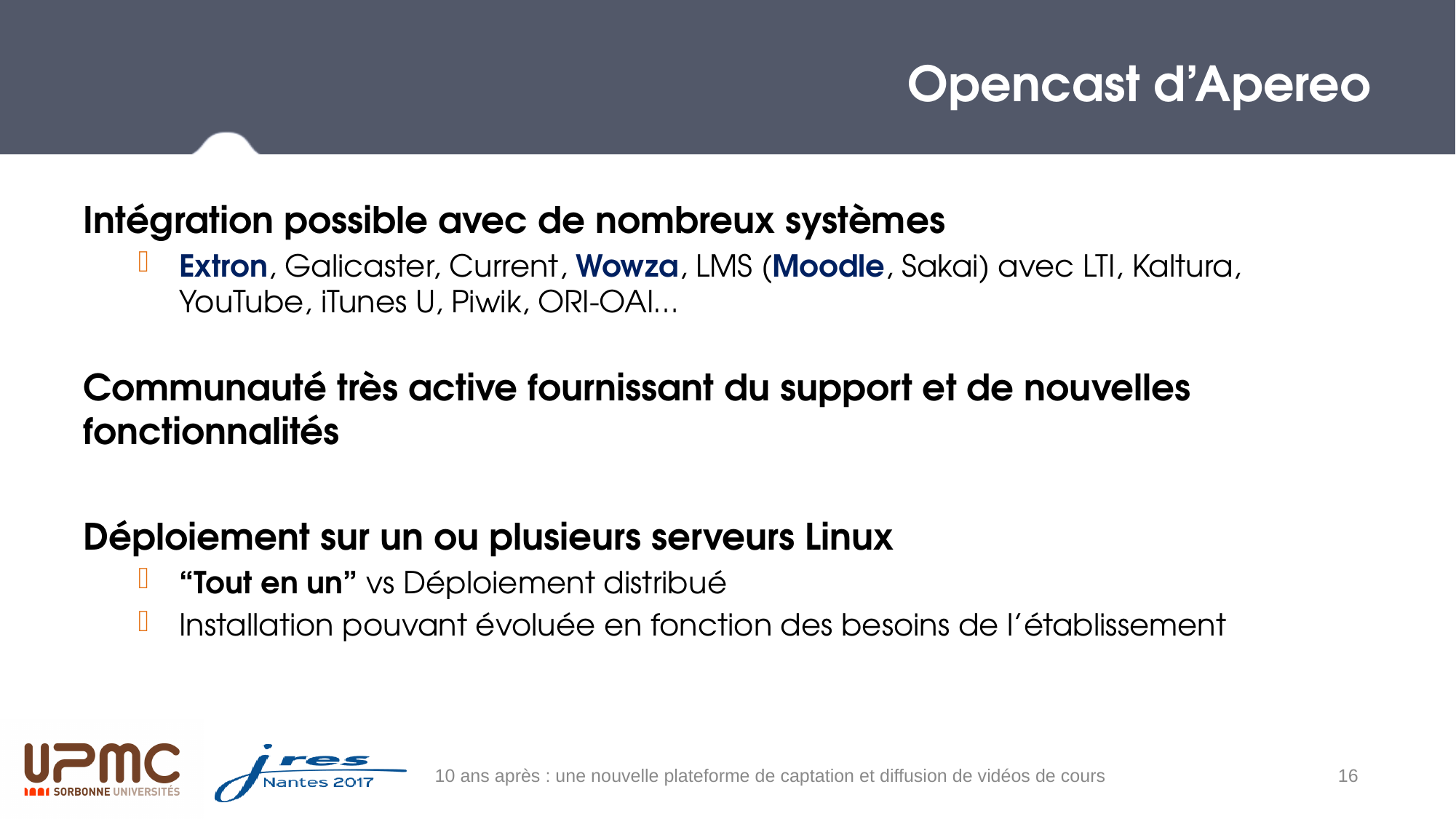

# Opencast d’Apereo
Intégration possible avec de nombreux systèmes
Extron, Galicaster, Current, Wowza, LMS (Moodle, Sakai) avec LTI, Kaltura, YouTube, iTunes U, Piwik, ORI-OAI…

Communauté très active fournissant du support et de nouvelles fonctionnalités

Déploiement sur un ou plusieurs serveurs Linux
“Tout en un” vs Déploiement distribué
Installation pouvant évoluée en fonction des besoins de l’établissement
10 ans après : une nouvelle plateforme de captation et diffusion de vidéos de cours
16